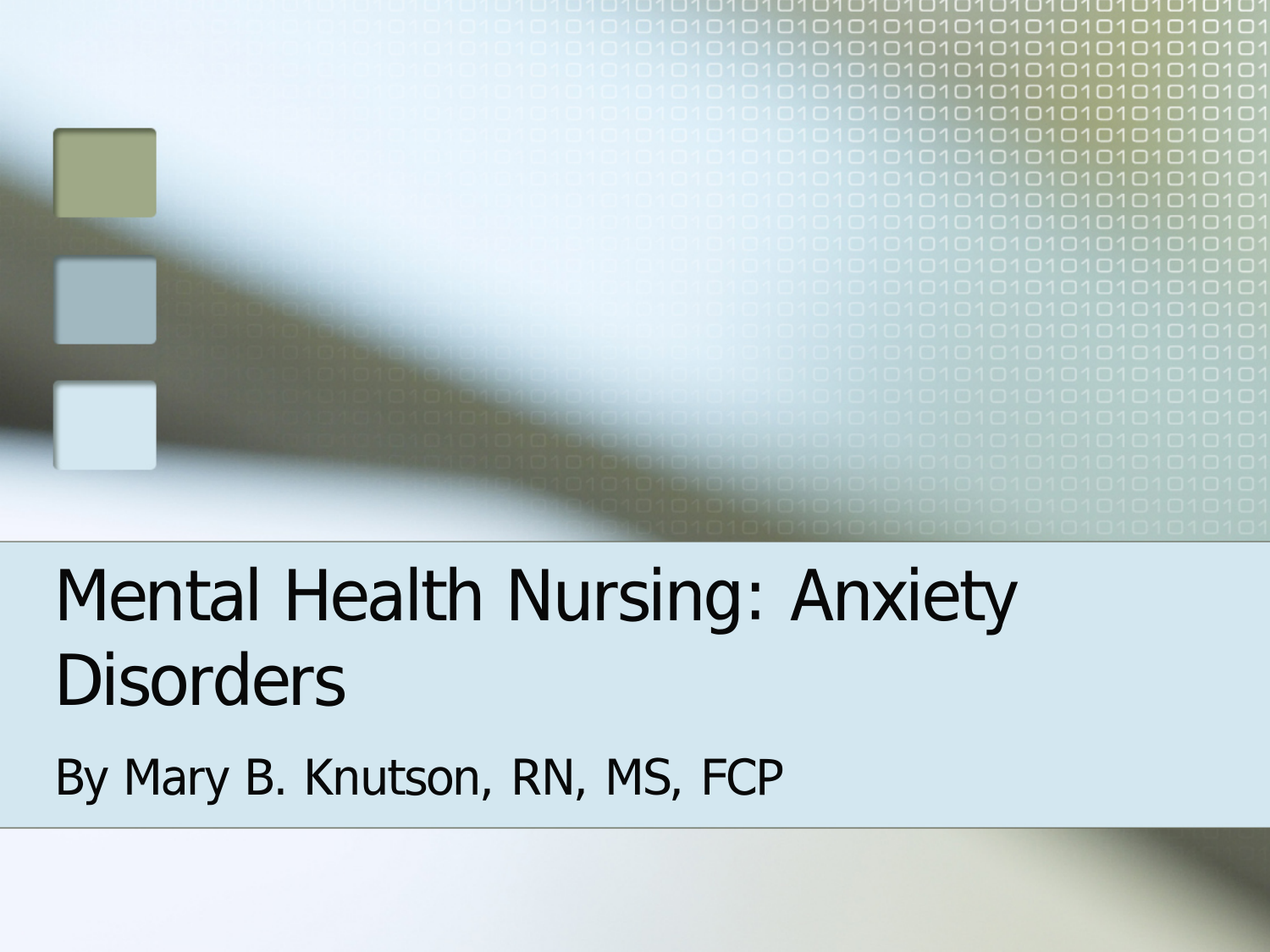

# Mental Health Nursing: Anxiety Disorders
By Mary B. Knutson, RN, MS, FCP